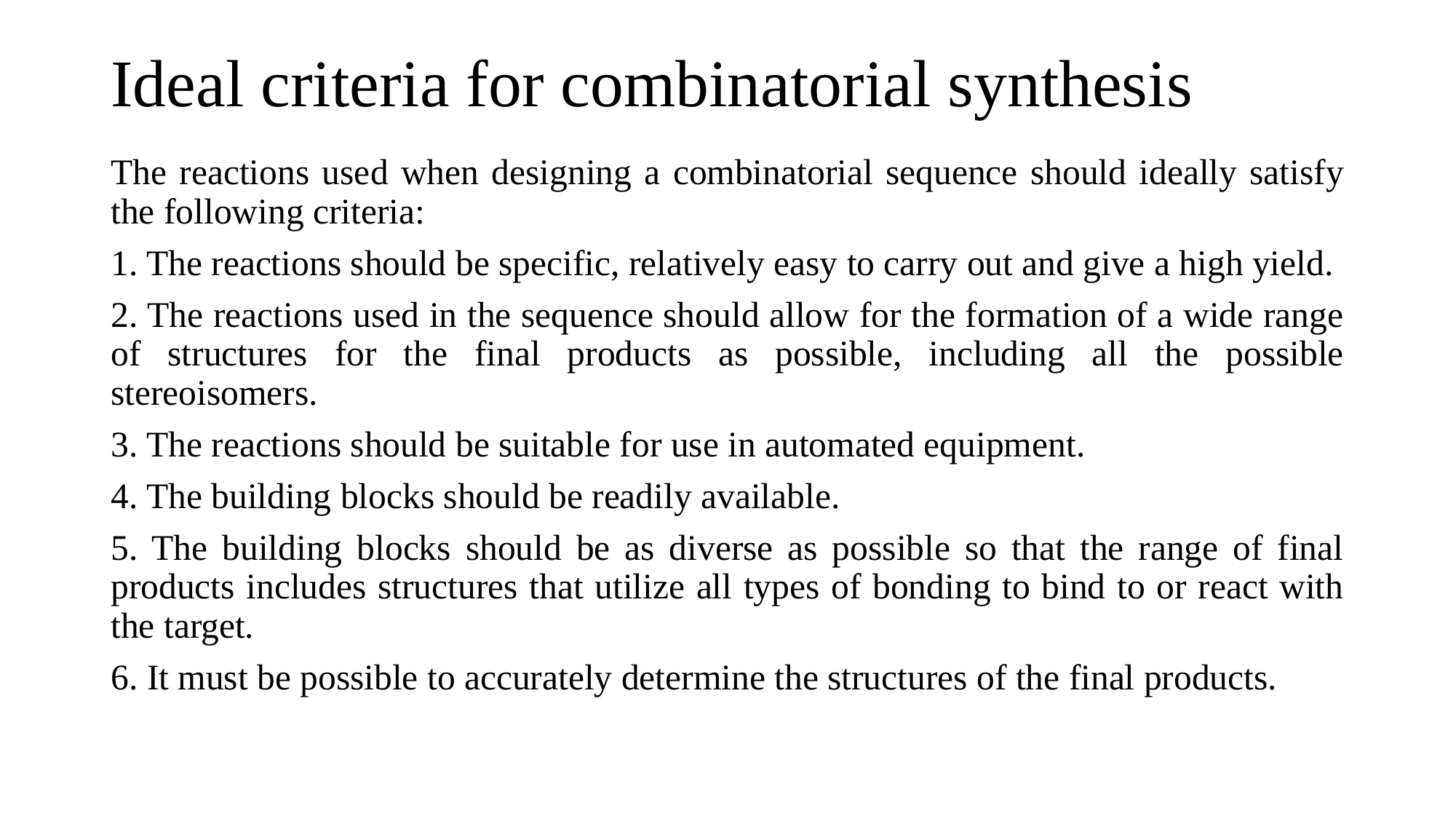

# Ideal criteria for combinatorial synthesis
The reactions used when designing a combinatorial sequence should ideally satisfy the following criteria:
1. The reactions should be specific, relatively easy to carry out and give a high yield.
2. The reactions used in the sequence should allow for the formation of a wide range of structures for the final products as possible, including all the possible stereoisomers.
3. The reactions should be suitable for use in automated equipment.
4. The building blocks should be readily available.
5. The building blocks should be as diverse as possible so that the range of final products includes structures that utilize all types of bonding to bind to or react with the target.
6. It must be possible to accurately determine the structures of the final products.